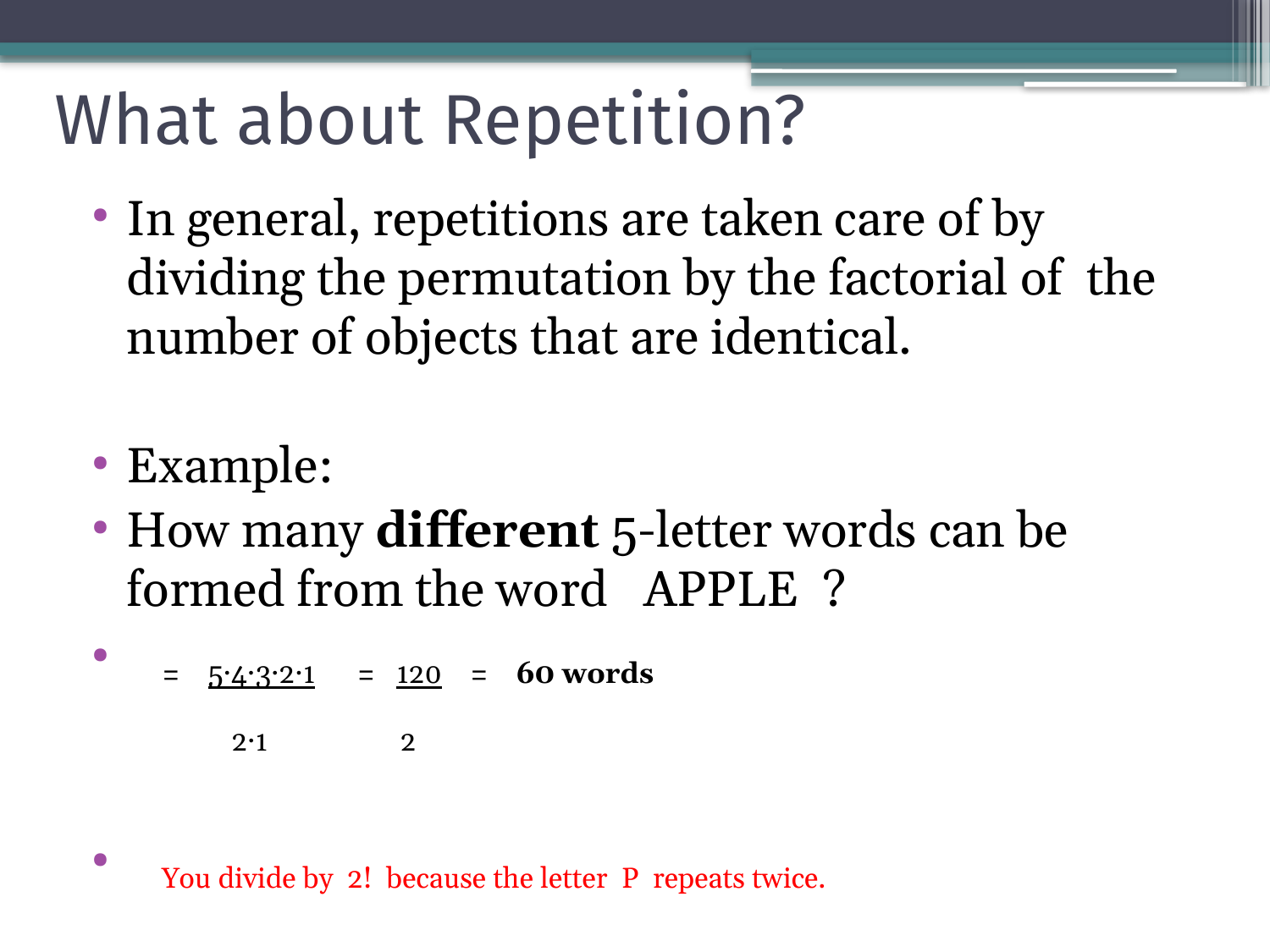

# What about Repetition?
In general, repetitions are taken care of by dividing the permutation by the factorial of  the number of objects that are identical.

Example:
How many different 5-letter words can be formed from the word   APPLE  ?
     =    5·4·3·2·1      =   120    =    60 words
               2·1                   2

     You divide by  2!  because the letter  P  repeats twice.